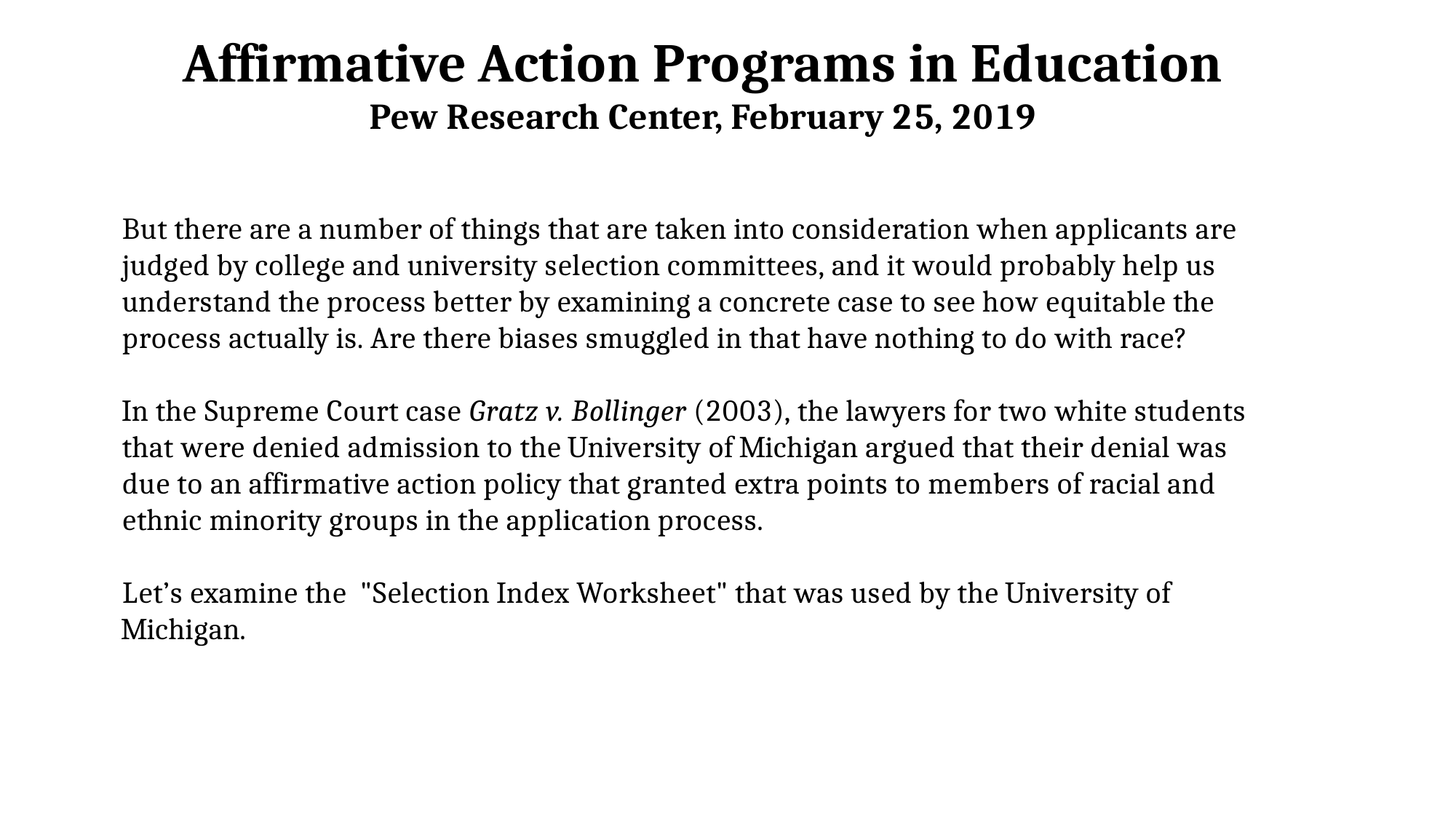

Affirmative Action Programs in Education
Pew Research Center, February 25, 2019
But there are a number of things that are taken into consideration when applicants are
judged by college and university selection committees, and it would probably help us
understand the process better by examining a concrete case to see how equitable the
process actually is. Are there biases smuggled in that have nothing to do with race?

In the Supreme Court case Gratz v. Bollinger (2003), the lawyers for two white students
that were denied admission to the University of Michigan argued that their denial was
due to an affirmative action policy that granted extra points to members of racial and
ethnic minority groups in the application process.

Let’s examine the  "Selection Index Worksheet" that was used by the University of
Michigan.